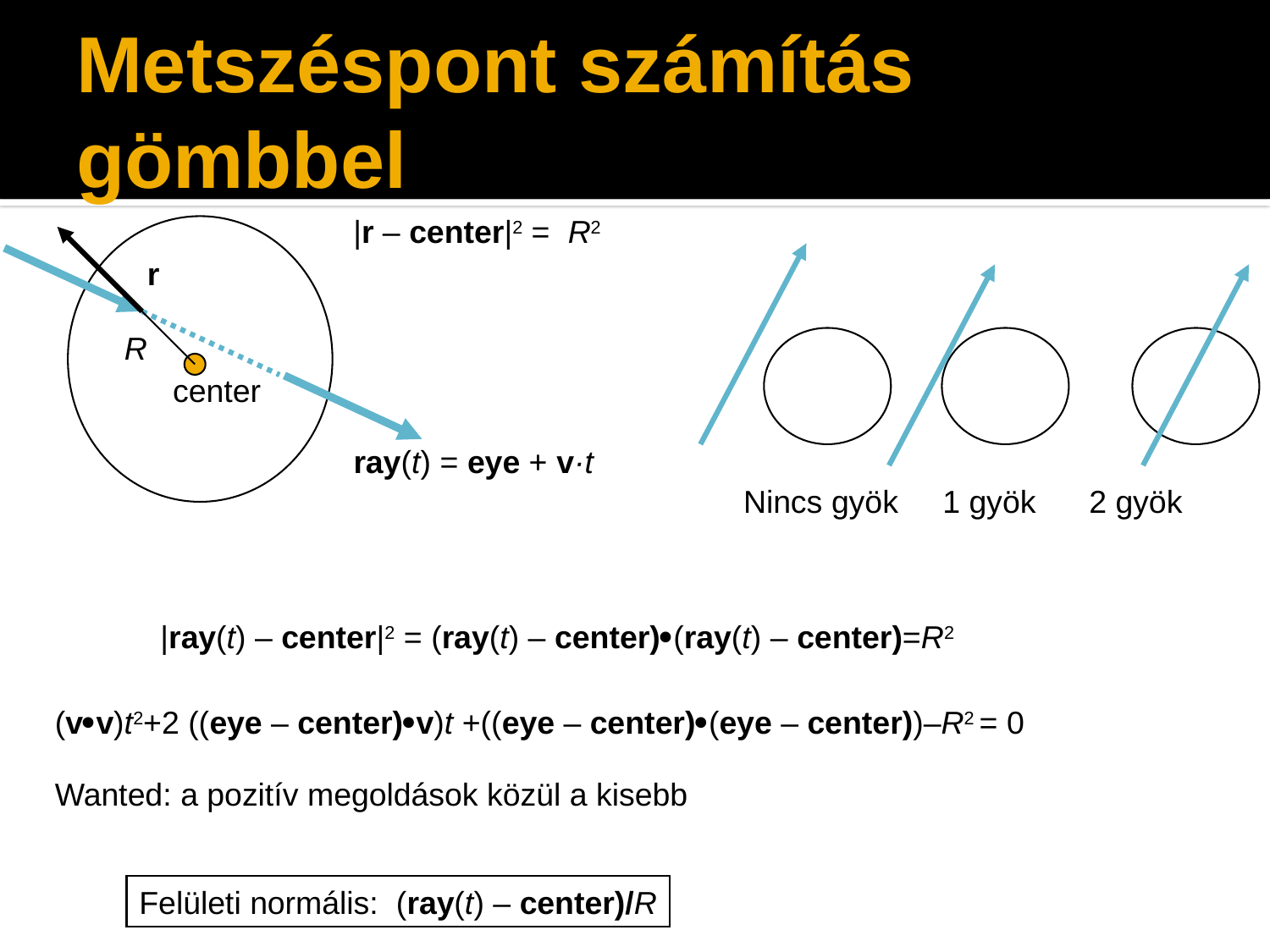

# Metszéspont számítás gömbbel
|r – center|2 =  R2

r

R

center

ray(t) = eye + v·t
Nincs gyök     1 gyök      2 gyök
|ray(t) – center|2 = (ray(t) – center)•(ray(t) – center)=R2
(v•v)t2+2 ((eye – center)•v)t +((eye – center)•(eye – center))–R2 = 0

Wanted: a pozitív megoldások közül a kisebb
Felületi normális:  (ray(t) – center)/R